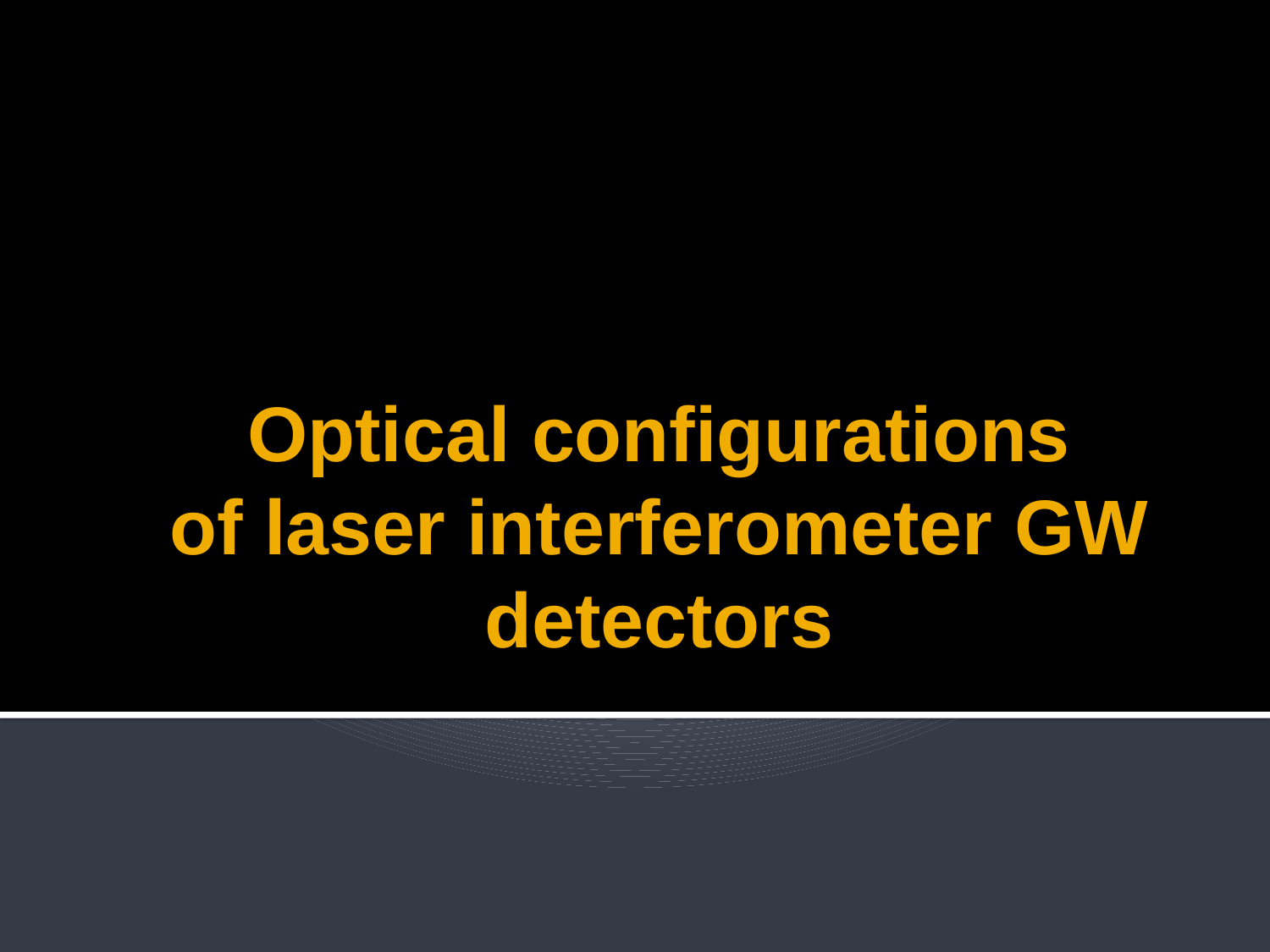

# Optical configurations of laser interferometer GW detectors